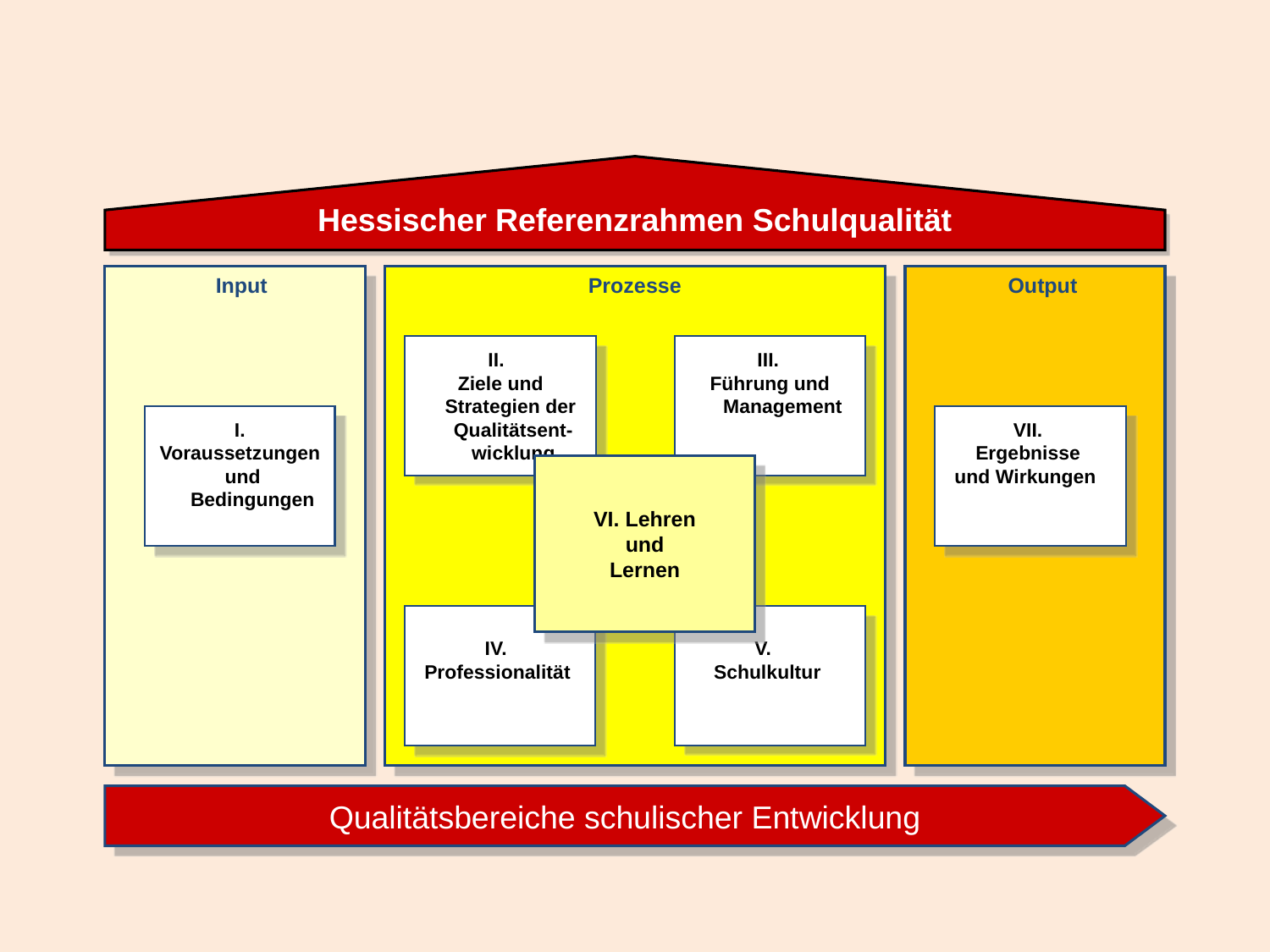

Hessischer Referenzrahmen Schulqualität
Input
Prozesse

Output
II.
Ziele und Strategien der
	Qualitätsent-wicklung
III.
Führung und
	Management
I.
Voraussetzungen
 und Bedingungen
VII.
Ergebnisse
und Wirkungen
VI. Lehren
und
Lernen
V.
Schulkultur

IV.
Professionalität

Qualitätsbereiche schulischer Entwicklung